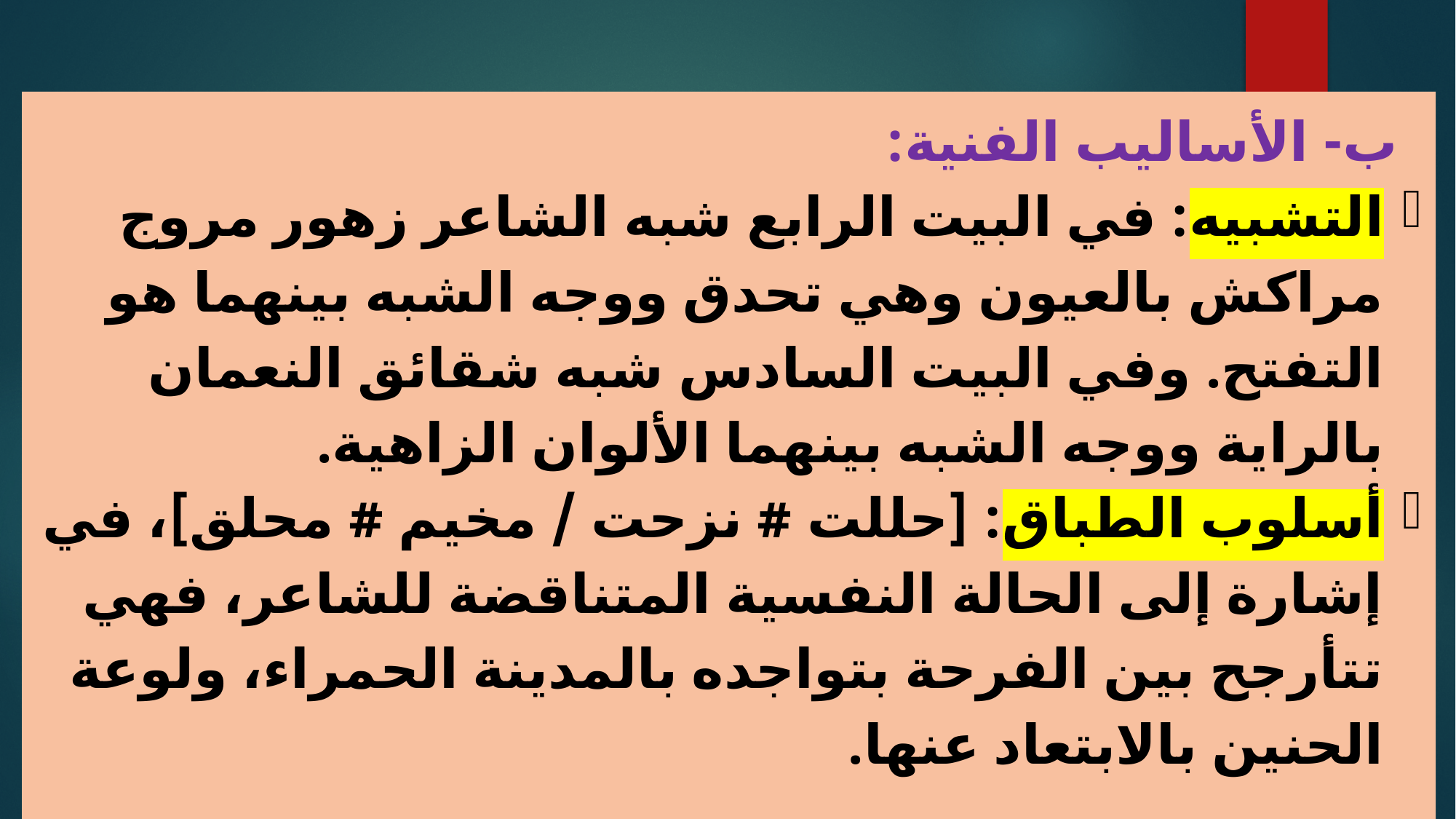

ب- الأساليب الفنية:
التشبيه: في البيت الرابع شبه الشاعر زهور مروج مراكش بالعيون وهي تحدق ووجه الشبه بينهما هو التفتح. وفي البيت السادس شبه شقائق النعمان بالراية ووجه الشبه بينهما الألوان الزاهية.
أسلوب الطباق: [حللت # نزحت / مخيم # محلق]، في إشارة إلى الحالة النفسية المتناقضة للشاعر، فهي  تتأرجح بين الفرحة بتواجده بالمدينة الحمراء، ولوعة الحنين بالابتعاد عنها.